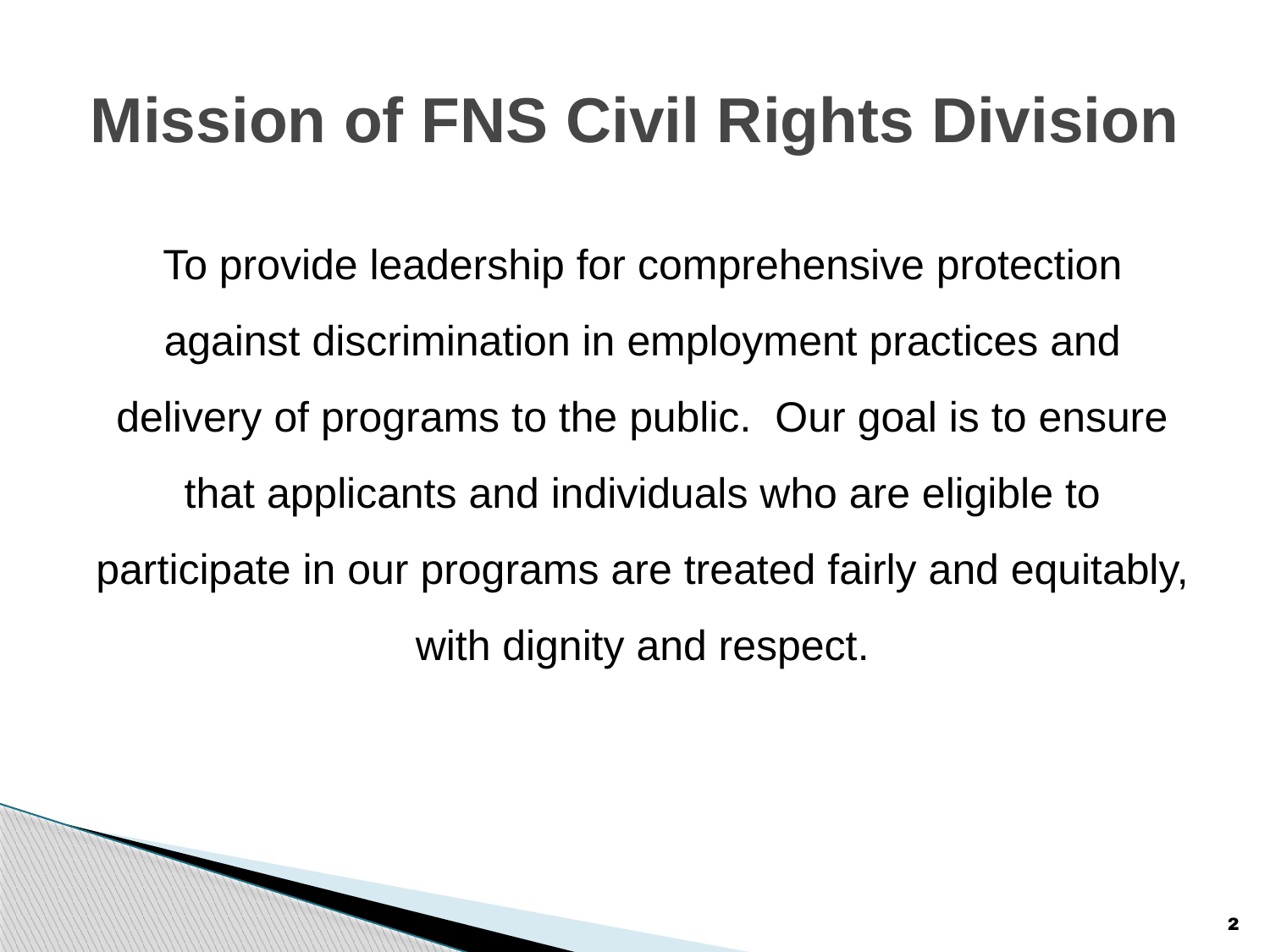

# Mission of FNS Civil Rights Division
To provide leadership for comprehensive protection against discrimination in employment practices and delivery of programs to the public.  Our goal is to ensure that applicants and individuals who are eligible to participate in our programs are treated fairly and equitably, with dignity and respect.
2